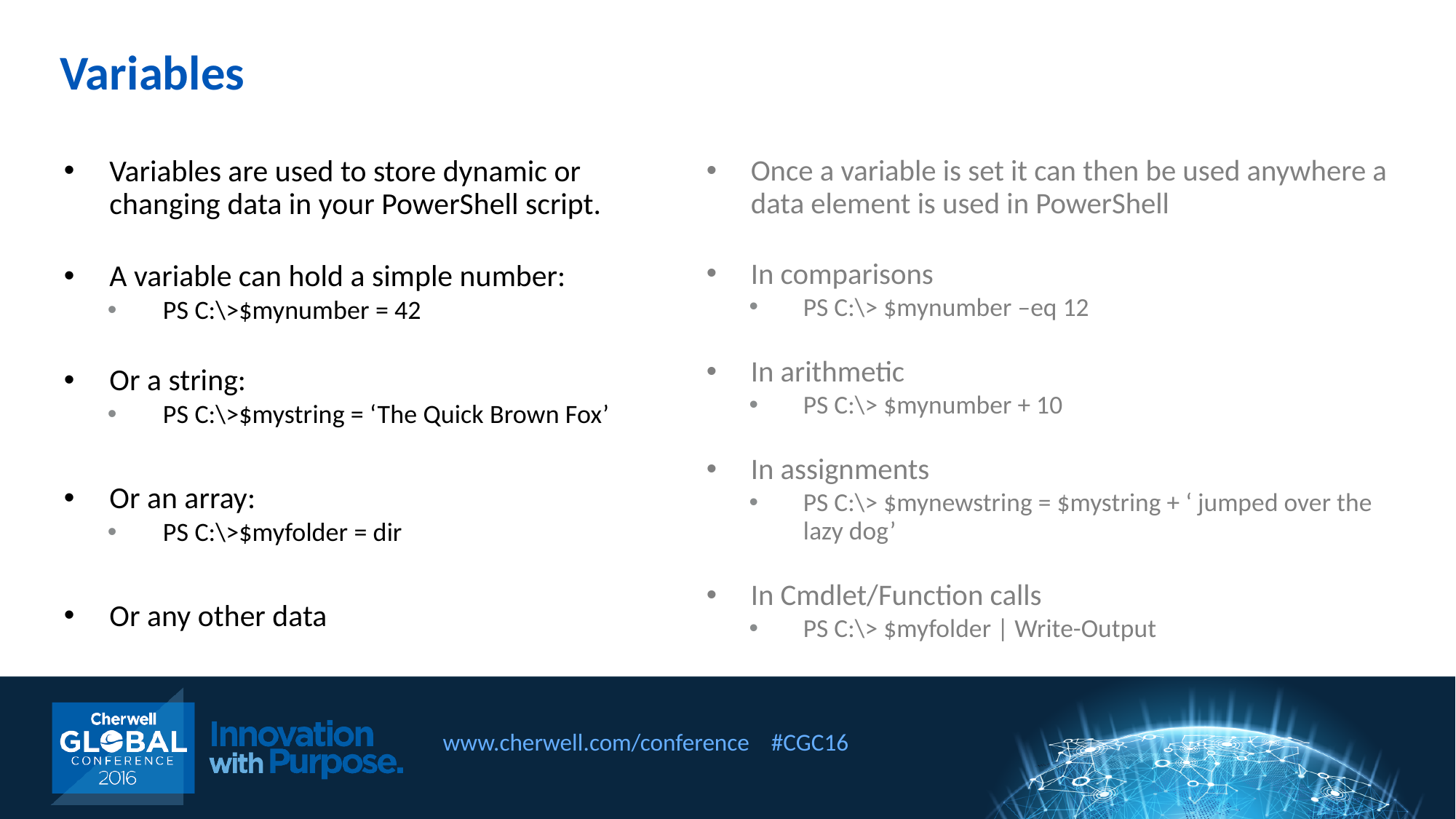

Variables
Variables are used to store dynamic or changing data in your PowerShell script.

A variable can hold a simple number:
PS C:\>$mynumber = 42

Or a string:
PS C:\>$mystring = ‘The Quick Brown Fox’

Or an array:
PS C:\>$myfolder = dir

Or any other data
Once a variable is set it can then be used anywhere a data element is used in PowerShell

In comparisons
PS C:\> $mynumber –eq 12

In arithmetic
PS C:\> $mynumber + 10

In assignments
PS C:\> $mynewstring = $mystring + ‘ jumped over the lazy dog’

In Cmdlet/Function calls
PS C:\> $myfolder | Write-Output